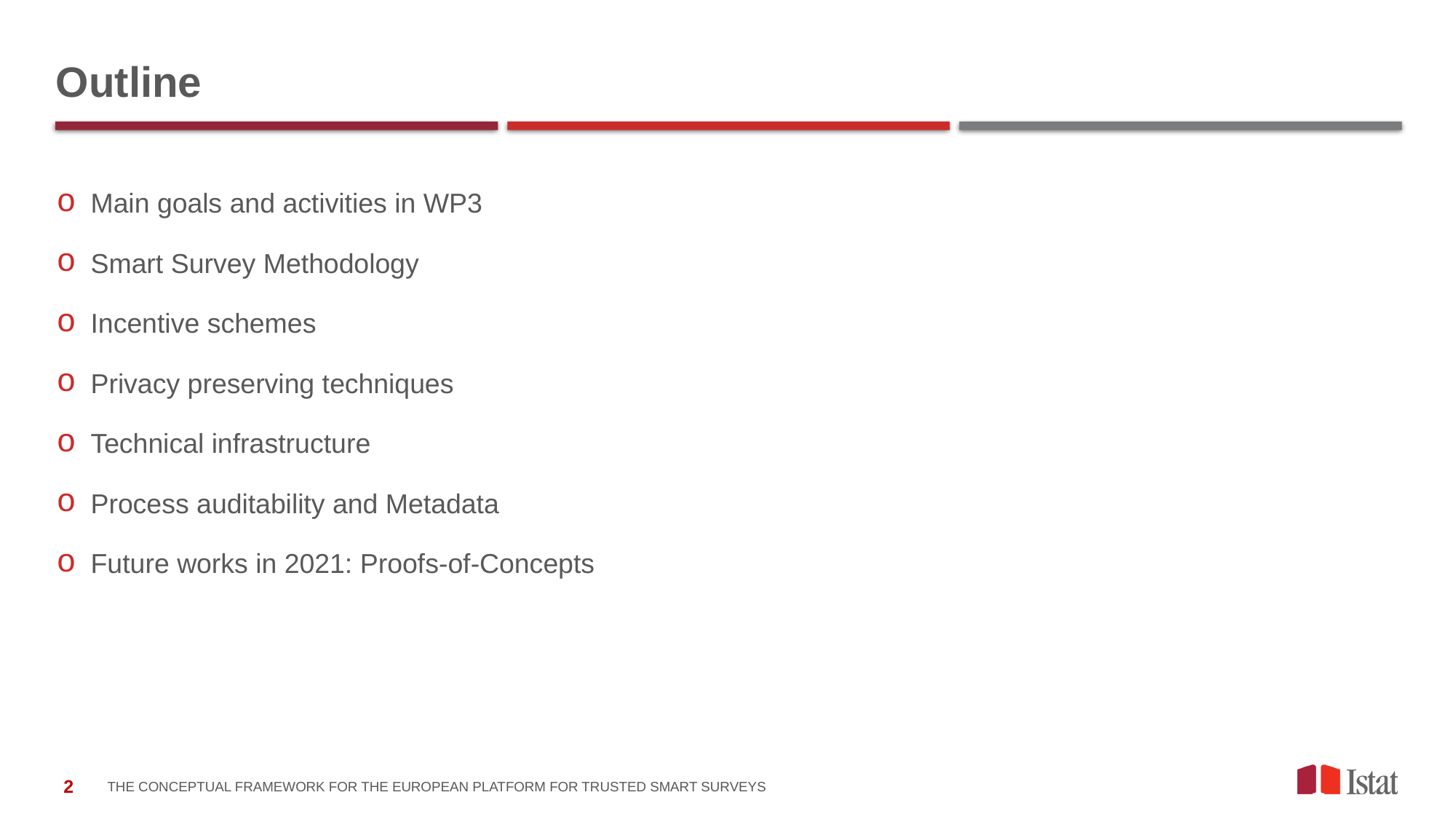

# Outline
Main goals and activities in WP3
Smart Survey Methodology
Incentive schemes
Privacy preserving techniques
Technical infrastructure
Process auditability and Metadata
Future works in 2021: Proofs-of-Concepts

The Conceptual Framework for the European Platform for Trusted Smart Surveys
2